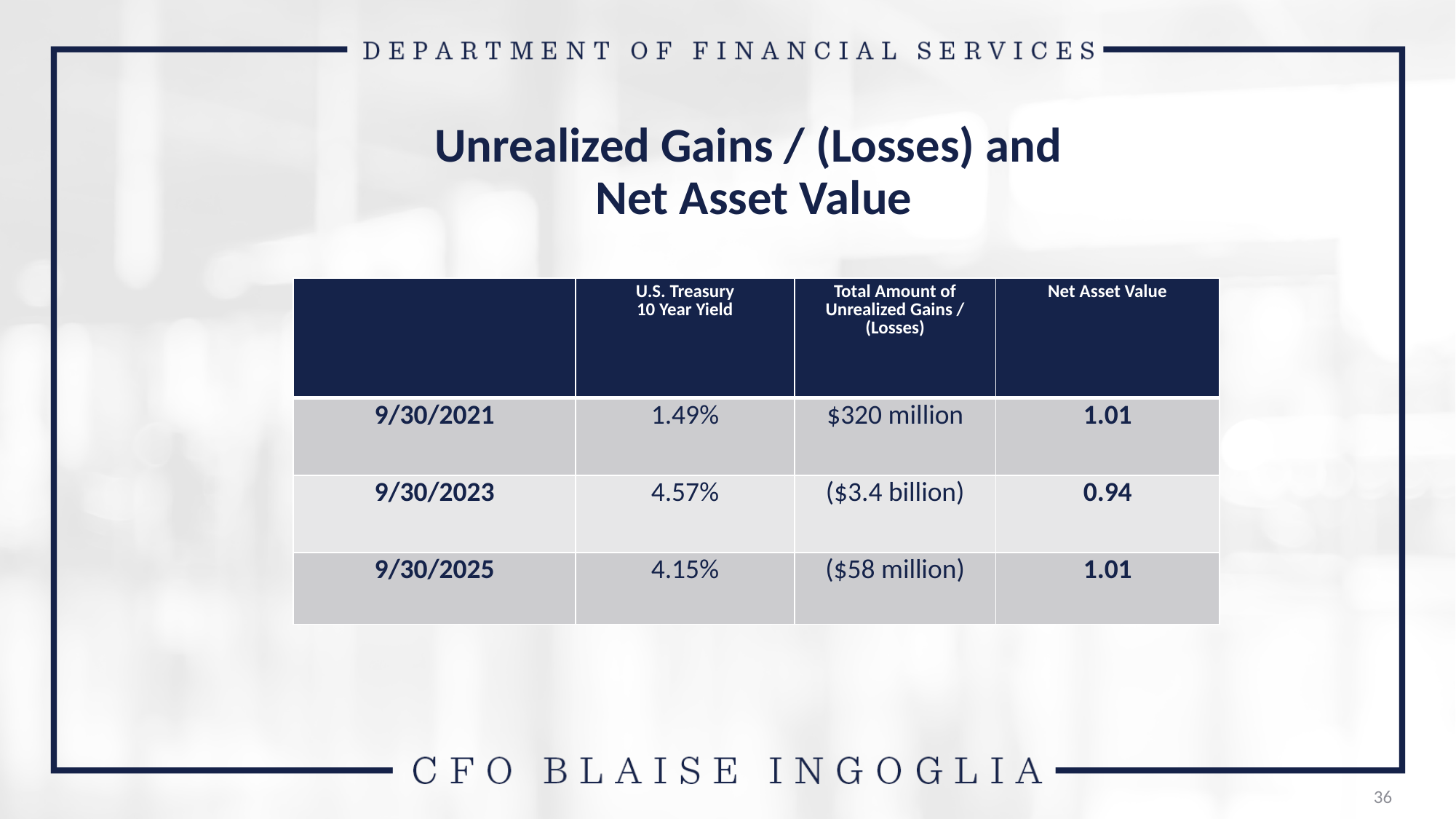

# Unrealized Gains / (Losses) and Net Asset Value
|  | U.S. Treasury 10 Year Yield | Total Amount of Unrealized Gains / (Losses) | Net Asset Value |
| --- | --- | --- | --- |
| 9/30/2021 | 1.49% | $320 million | 1.01 |
| 9/30/2023 | 4.57% | ($3.4 billion) | 0.94 |
| 9/30/2025 | 4.15% | ($58 million) | 1.01 |
36